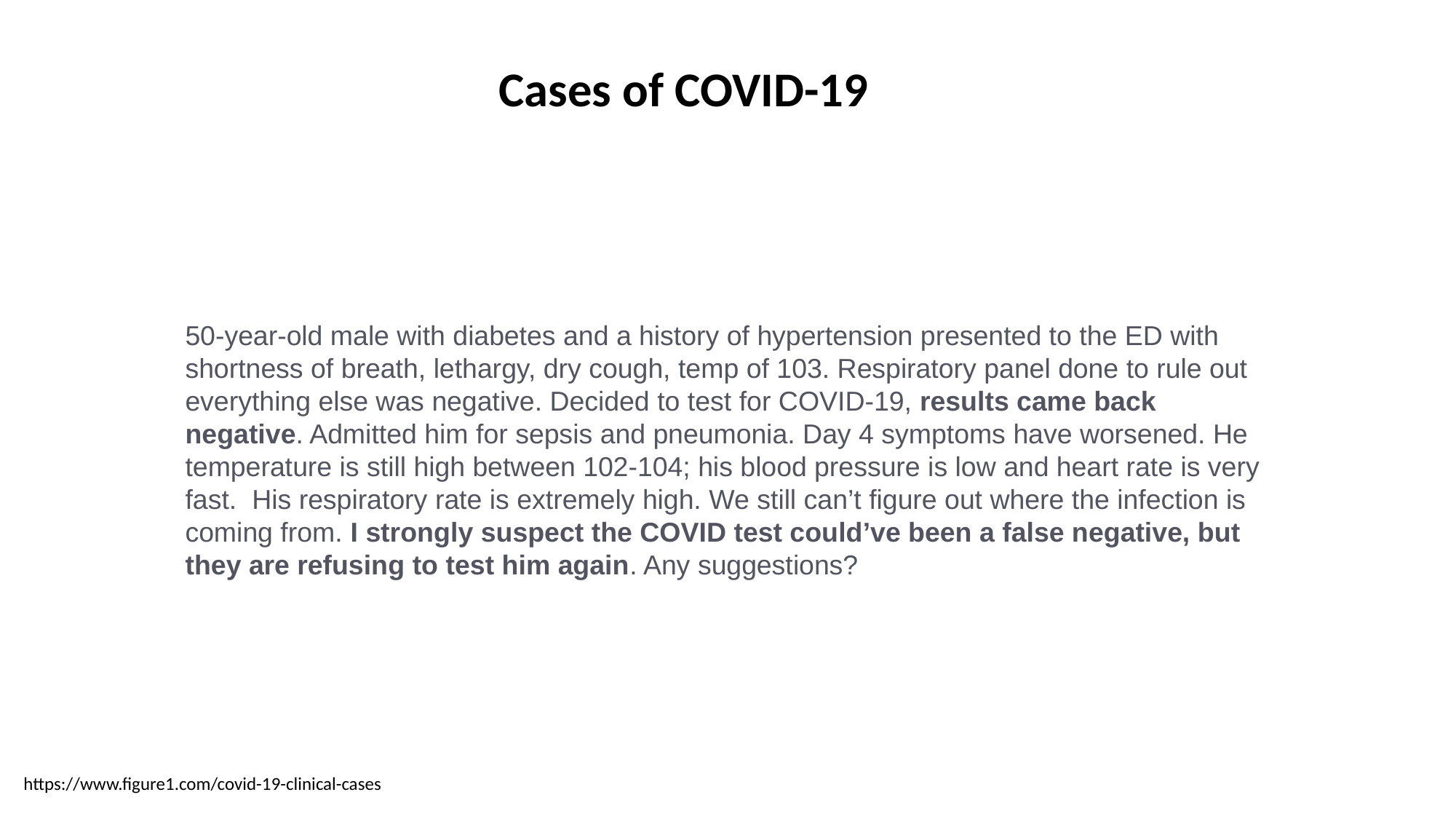

Cases of COVID-19
50-year-old male with diabetes and a history of hypertension presented to the ED with shortness of breath, lethargy, dry cough, temp of 103. Respiratory panel done to rule out everything else was negative. Decided to test for COVID-19, results came back negative. Admitted him for sepsis and pneumonia. Day 4 symptoms have worsened. He temperature is still high between 102-104; his blood pressure is low and heart rate is very fast.  His respiratory rate is extremely high. We still can’t figure out where the infection is coming from. I strongly suspect the COVID test could’ve been a false negative, but they are refusing to test him again. Any suggestions?
https://www.figure1.com/covid-19-clinical-cases